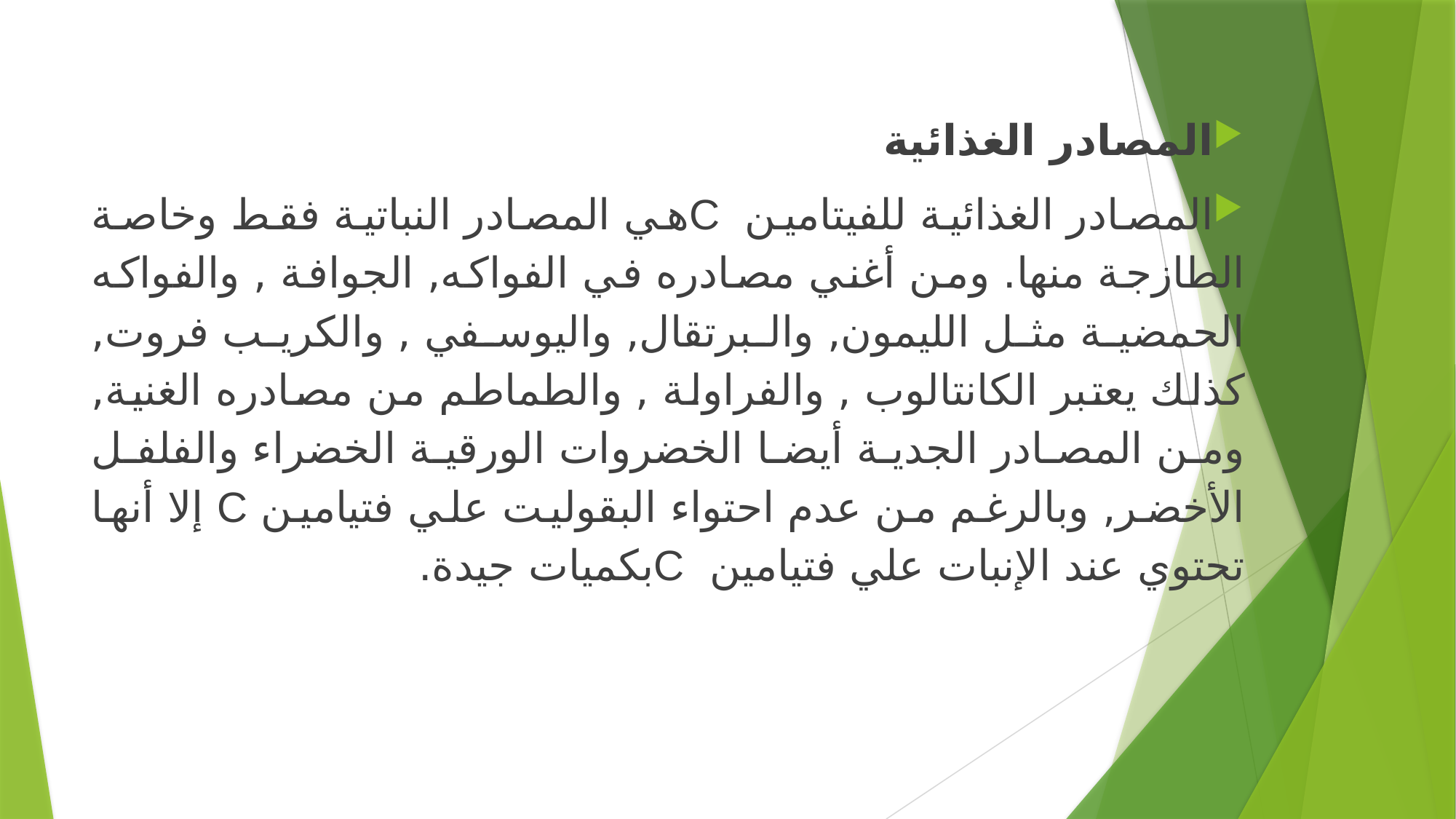

#
المصادر الغذائية
المصادر الغذائية للفيتامين  Cهي المصادر النباتية فقط وخاصة الطازجة منها. ومن أغني مصادره في الفواكه, الجوافة , والفواكه الحمضية مثل الليمون, والبرتقال, واليوسفي , والكريب فروت, كذلك يعتبر الكانتالوب , والفراولة , والطماطم من مصادره الغنية, ومن المصادر الجدية أيضا الخضروات الورقية الخضراء والفلفل الأخضر, وبالرغم من عدم احتواء البقوليت علي فتيامين C إلا أنها تحتوي عند الإنبات علي فتيامين  Cبكميات جيدة.